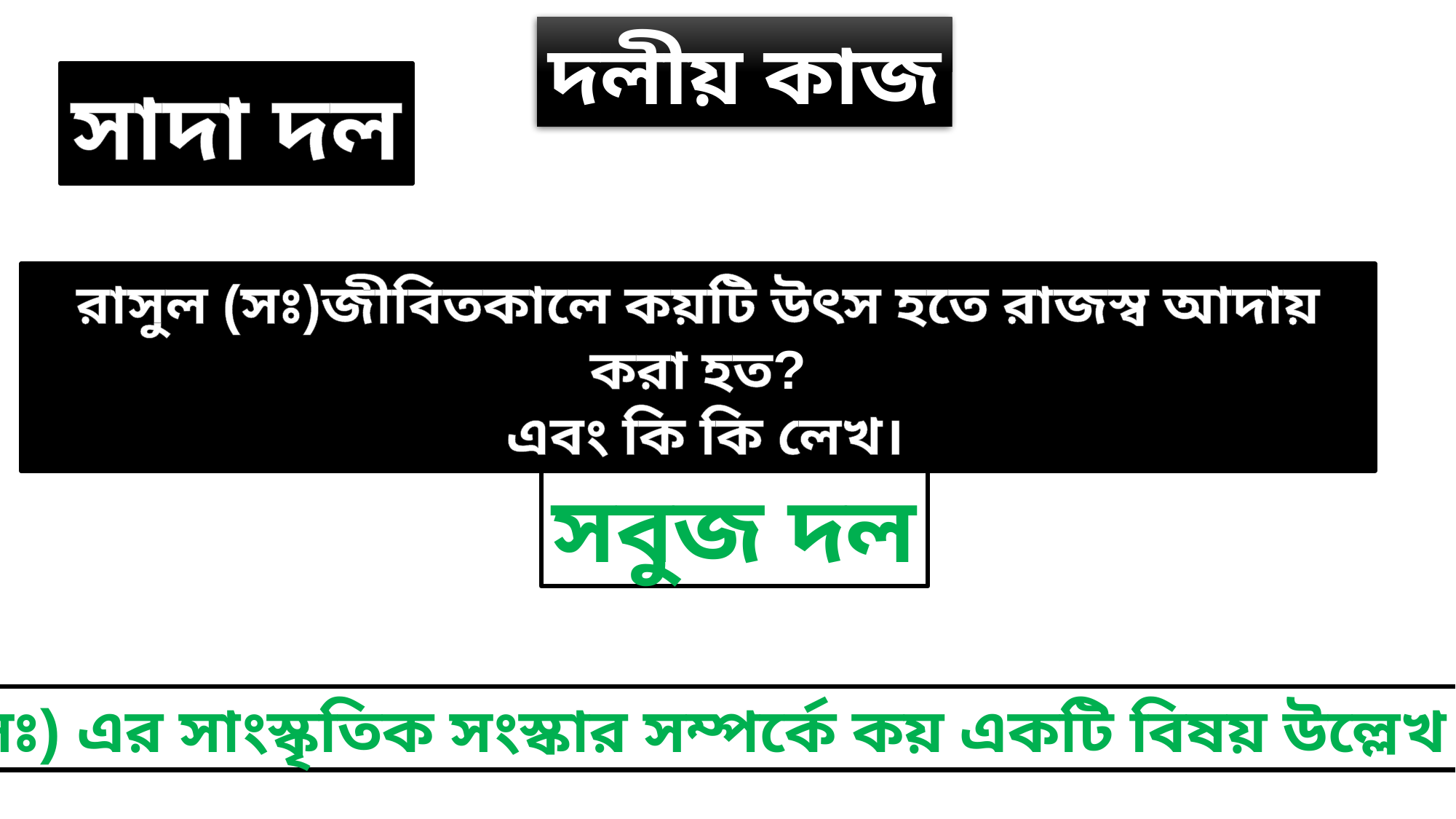

দলীয় কাজ
সাদা দল
রাসুল (সঃ)জীবিতকালে কয়টি উৎস হতে রাজস্ব আদায় করা হত?
 এবং কি কি লেখ।
সবুজ দল
রাসুল (সঃ) এর সাংস্কৃতিক সংস্কার সম্পর্কে কয় একটি বিষয় উল্লেখ করো।